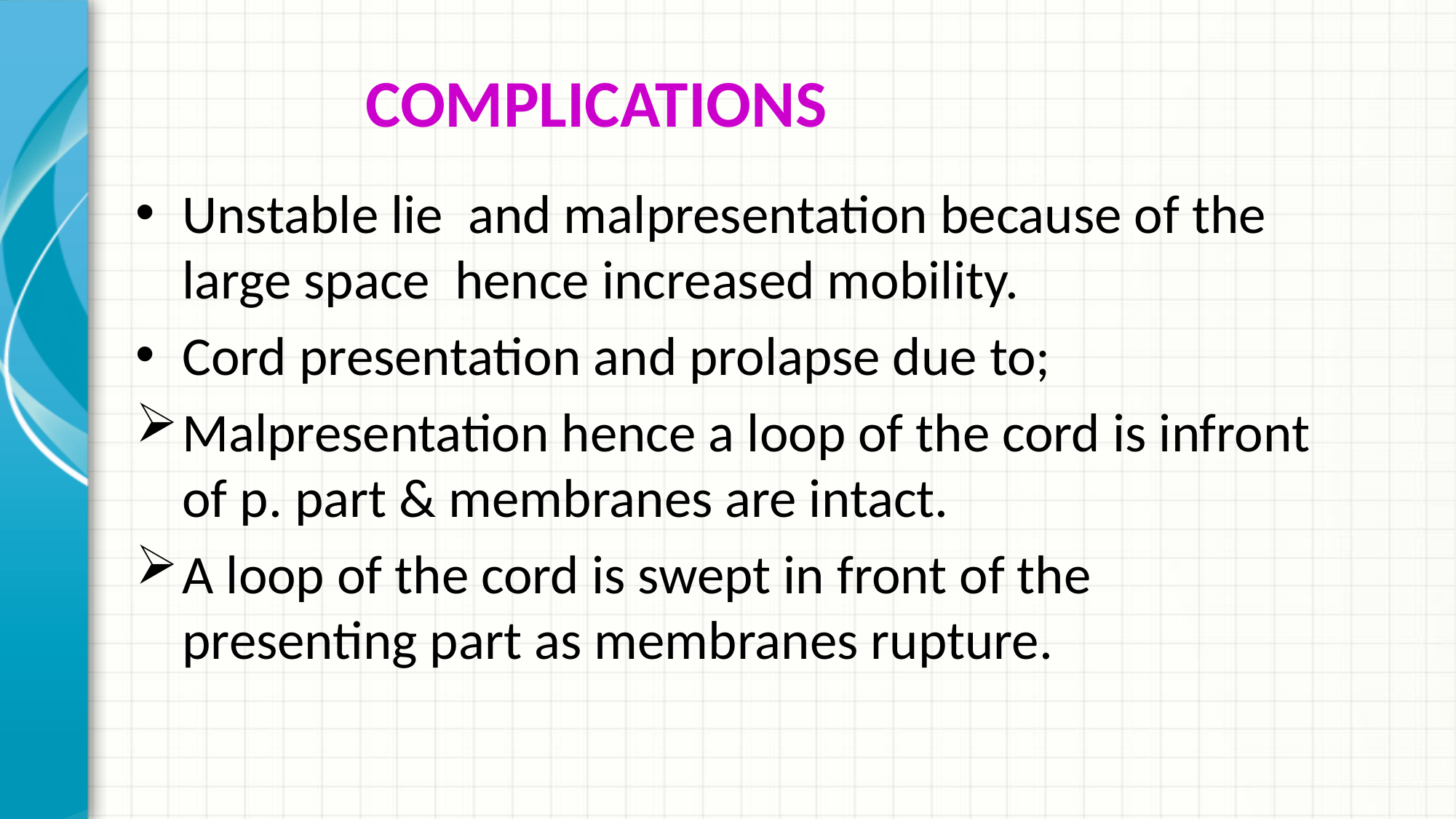

COMPLICATIONS
Unstable lie  and malpresentation because of the large space  hence increased mobility.
Cord presentation and prolapse due to;
Malpresentation hence a loop of the cord is infront of p. part & membranes are intact.
A loop of the cord is swept in front of the presenting part as membranes rupture.